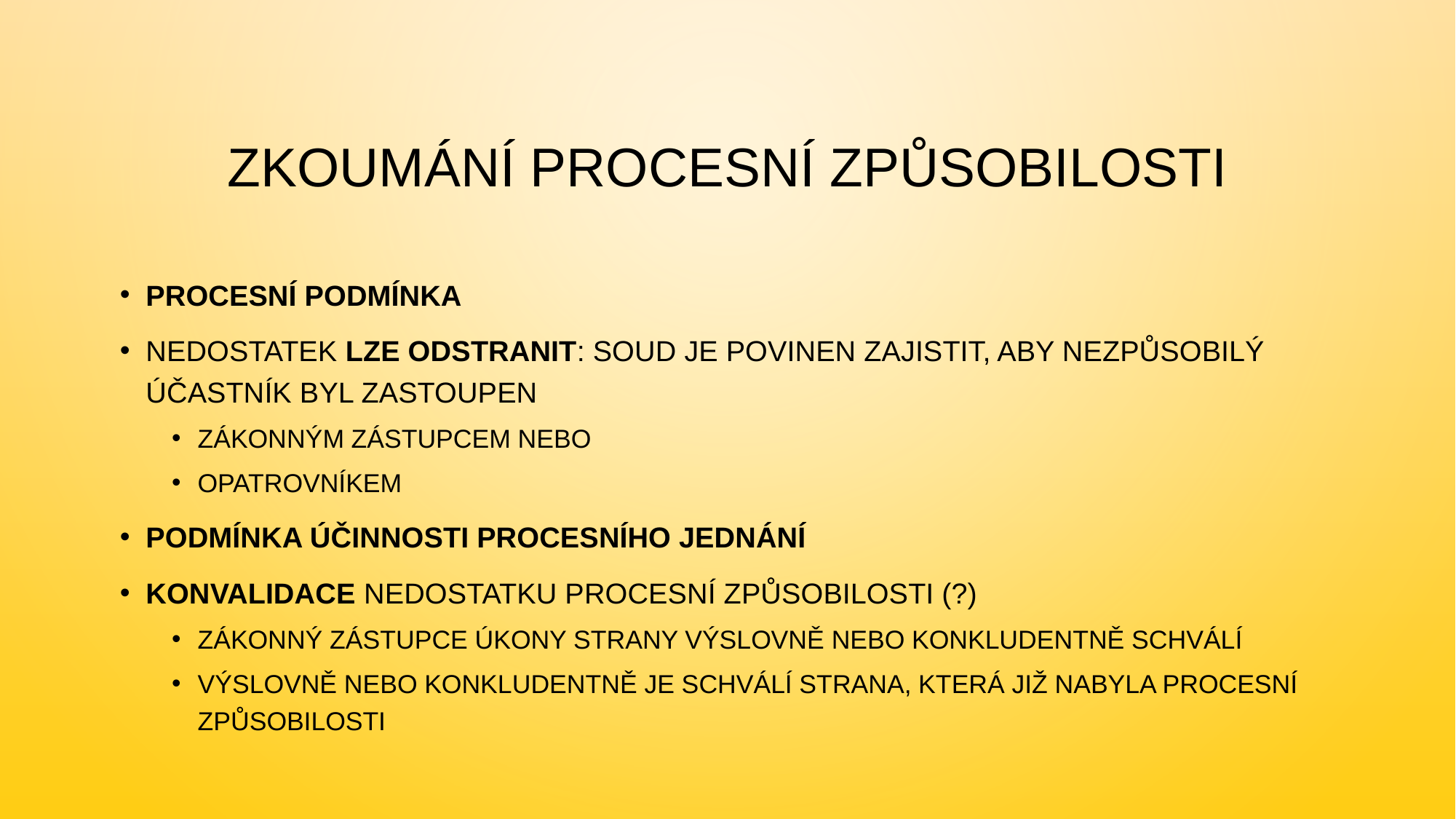

# Zkoumání procesní způsobilosti
Procesní podmínka
Nedostatek lze odstranit: soud je povinen zajistit, aby nezpůsobilý účastník byl zastoupen
zákonným zástupcem nebo
Opatrovníkem
Podmínka účinnosti procesního jednání
Konvalidace nedostatku procesní způsobilosti (?)
Zákonný zástupce úkony strany výslovně nebo konkludentně schválí
Výslovně nebo konkludentně je schválí strana, která již nabyla procesní způsobilosti